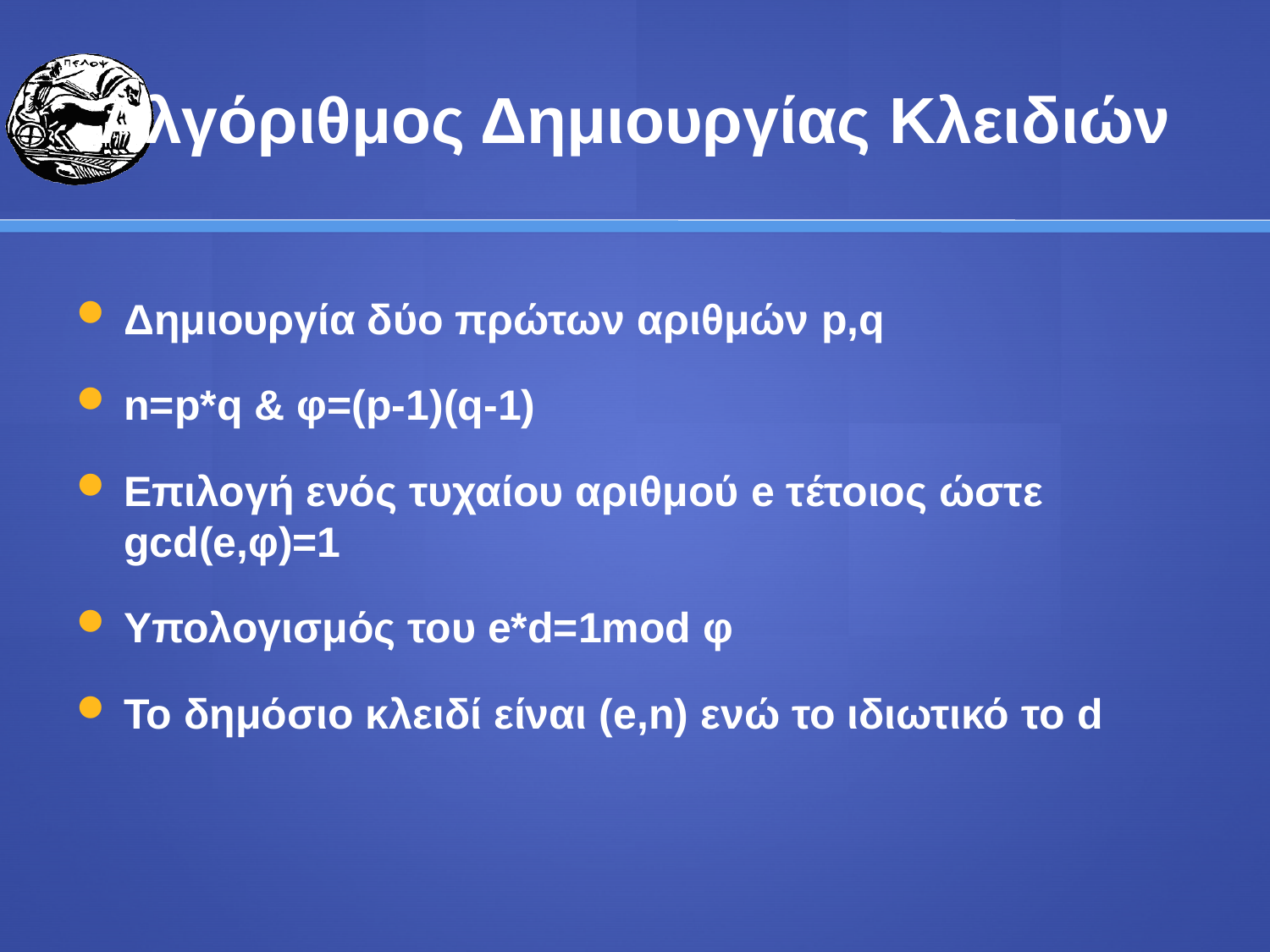

# Αλγόριθμος Δημιουργίας Κλειδιών
Δημιουργία δύο πρώτων αριθμών p,q
n=p*q & φ=(p-1)(q-1)
Επιλογή ενός τυχαίου αριθμού e τέτοιος ώστε gcd(e,φ)=1
Υπολογισμός του e*d=1mod φ
Το δημόσιο κλειδί είναι (e,n) ενώ το ιδιωτικό το d